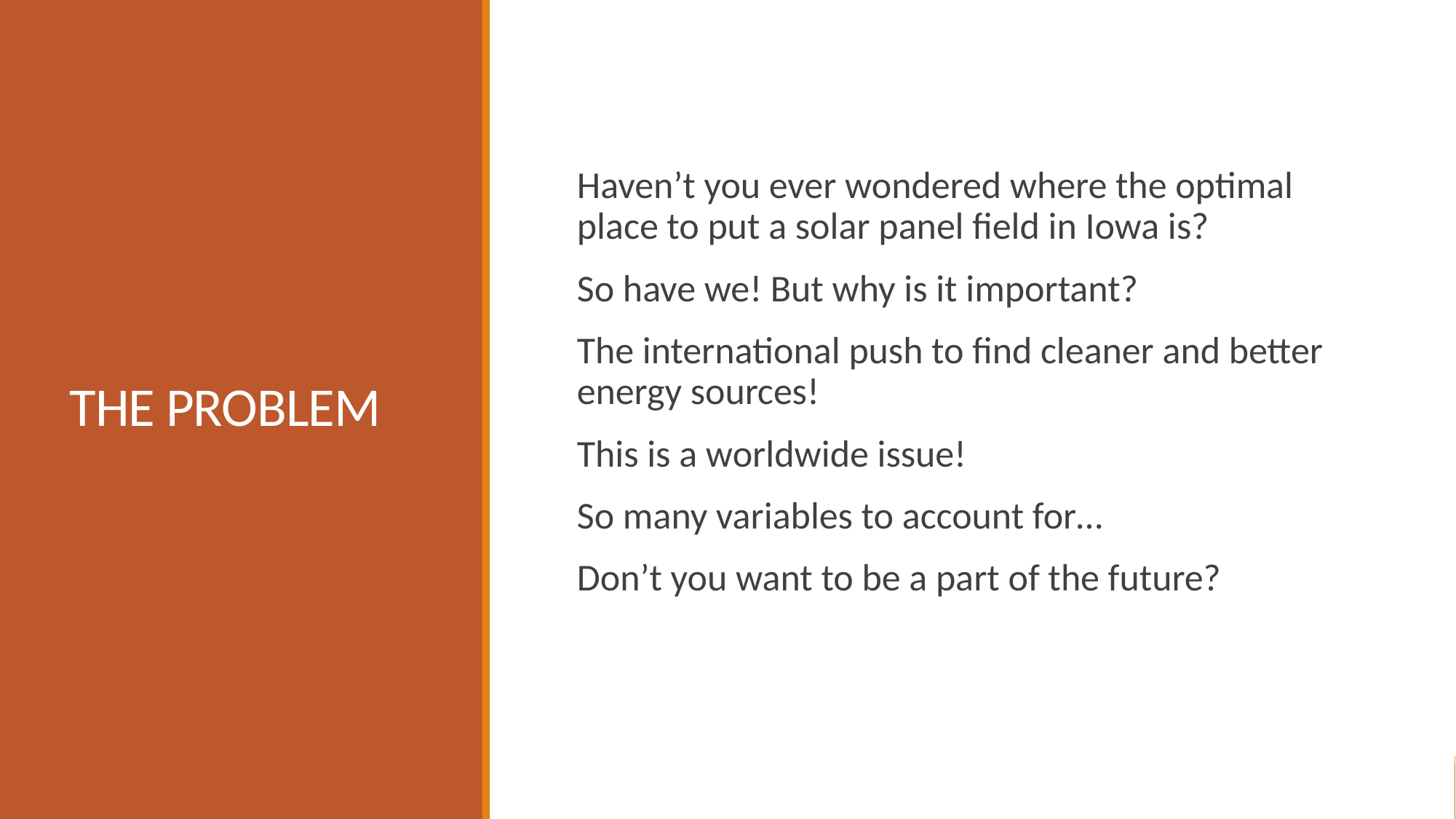

THE PROBLEM
Haven’t you ever wondered where the optimal place to put a solar panel field in Iowa is?
So have we! But why is it important?
The international push to find cleaner and better energy sources!
This is a worldwide issue!
So many variables to account for…
Don’t you want to be a part of the future?